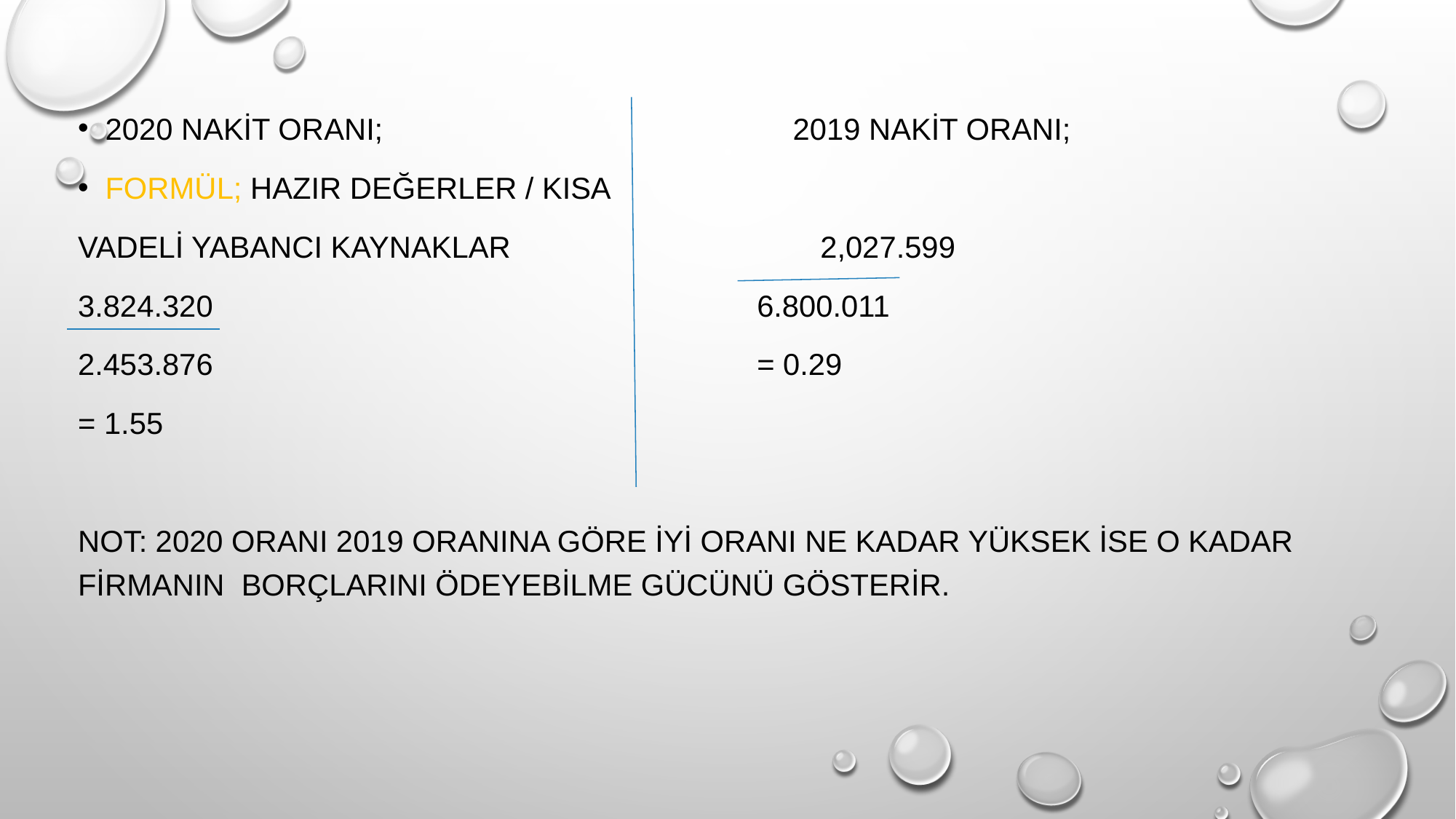

2020 nakit oranı;                                                 2019 nakit oranı;
Formül; hazır değerler / kısa
Vadeli yabancı kaynaklar                                     2,027.599
3.824.320                                                                 6.800.011
2.453.876                                                                 = 0.29
= 1.55

Not: 2020 oranı 2019 oranına göre iyi oranı ne kadar yüksek ise o kadar firmanın  borçlarını ödeyebilme gücünü gösterir.